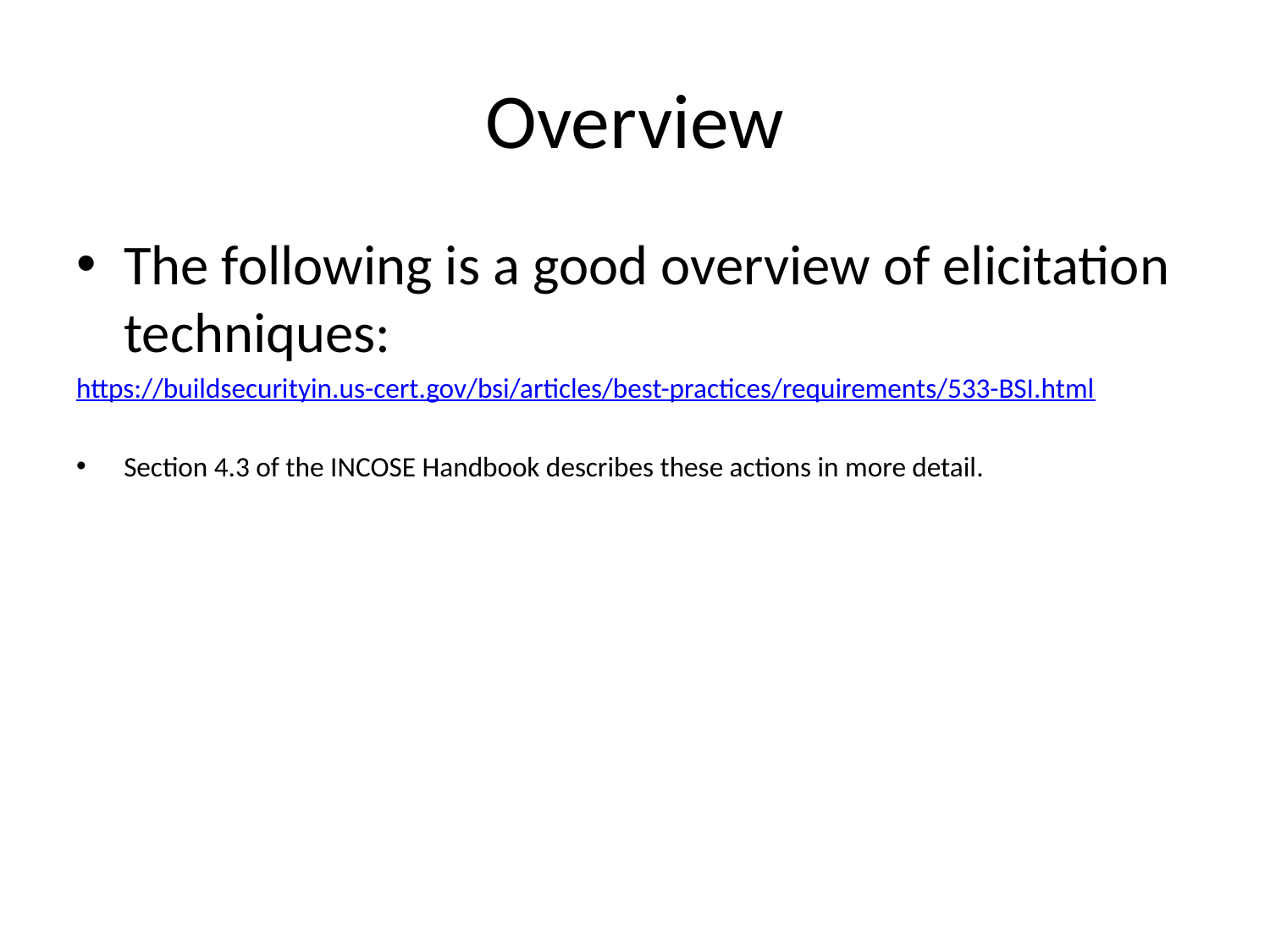

# Overview
The following is a good overview of elicitation techniques:
https://buildsecurityin.us-cert.gov/bsi/articles/best-practices/requirements/533-BSI.html

Section 4.3 of the INCOSE Handbook describes these actions in more detail.